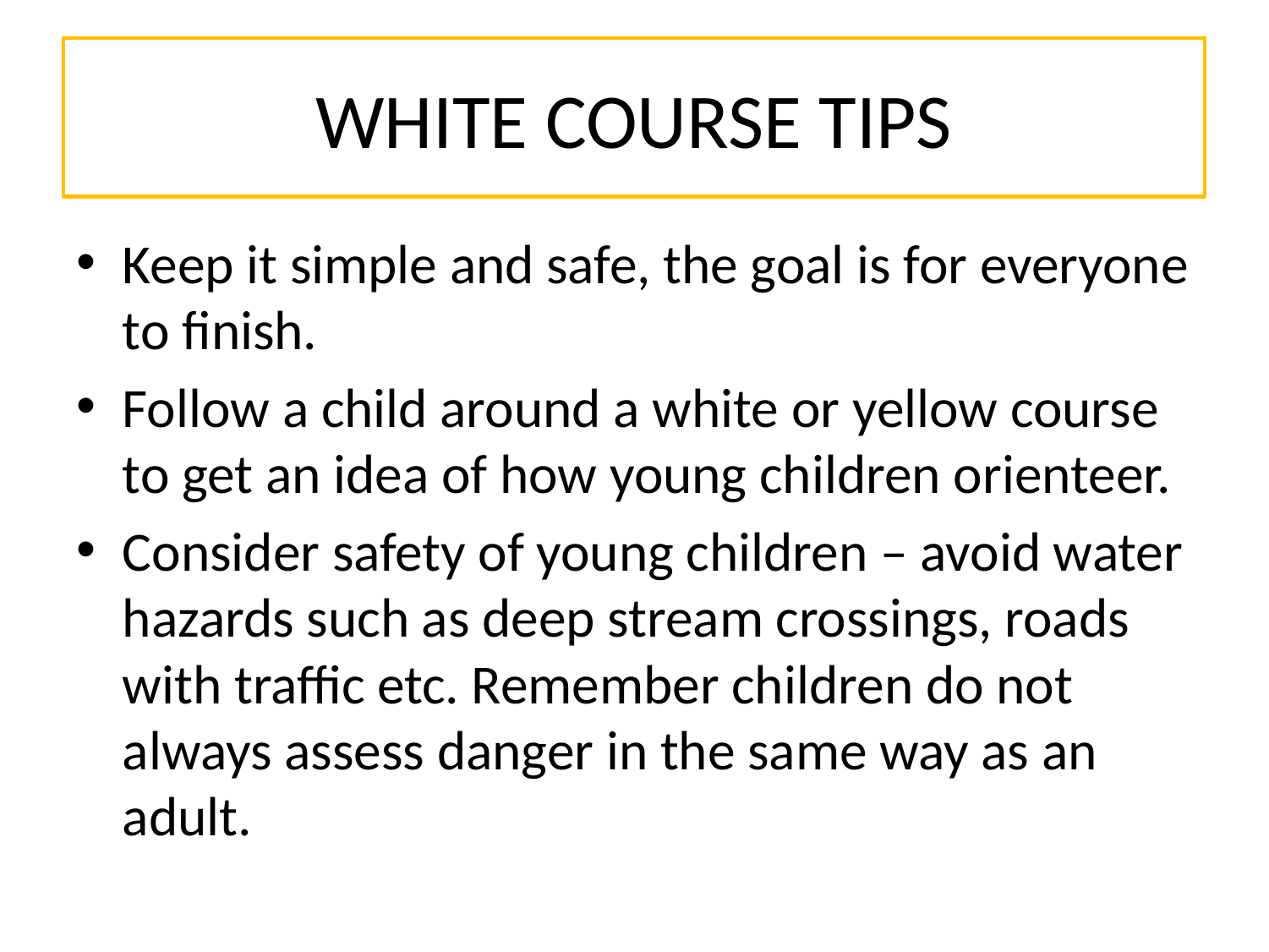

# WHITE COURSE TIPS
Keep it simple and safe, the goal is for everyone to finish.
Follow a child around a white or yellow course to get an idea of how young children orienteer.
Consider safety of young children – avoid water hazards such as deep stream crossings, roads with traffic etc. Remember children do not always assess danger in the same way as an adult.